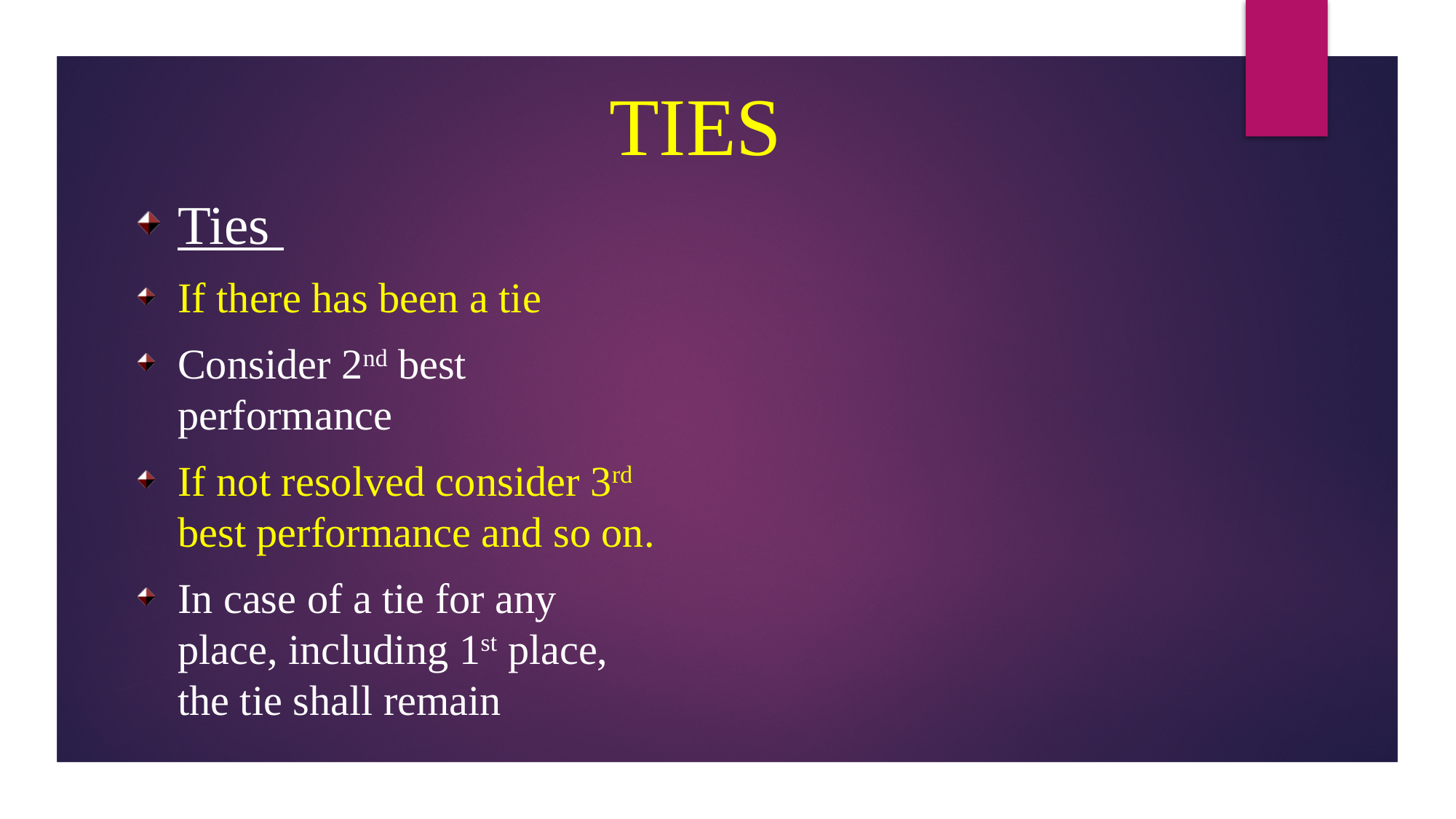

# TIES
Ties
If there has been a tie
Consider 2nd best performance
If not resolved consider 3rd best performance and so on.
In case of a tie for any place, including 1st place, the tie shall remain